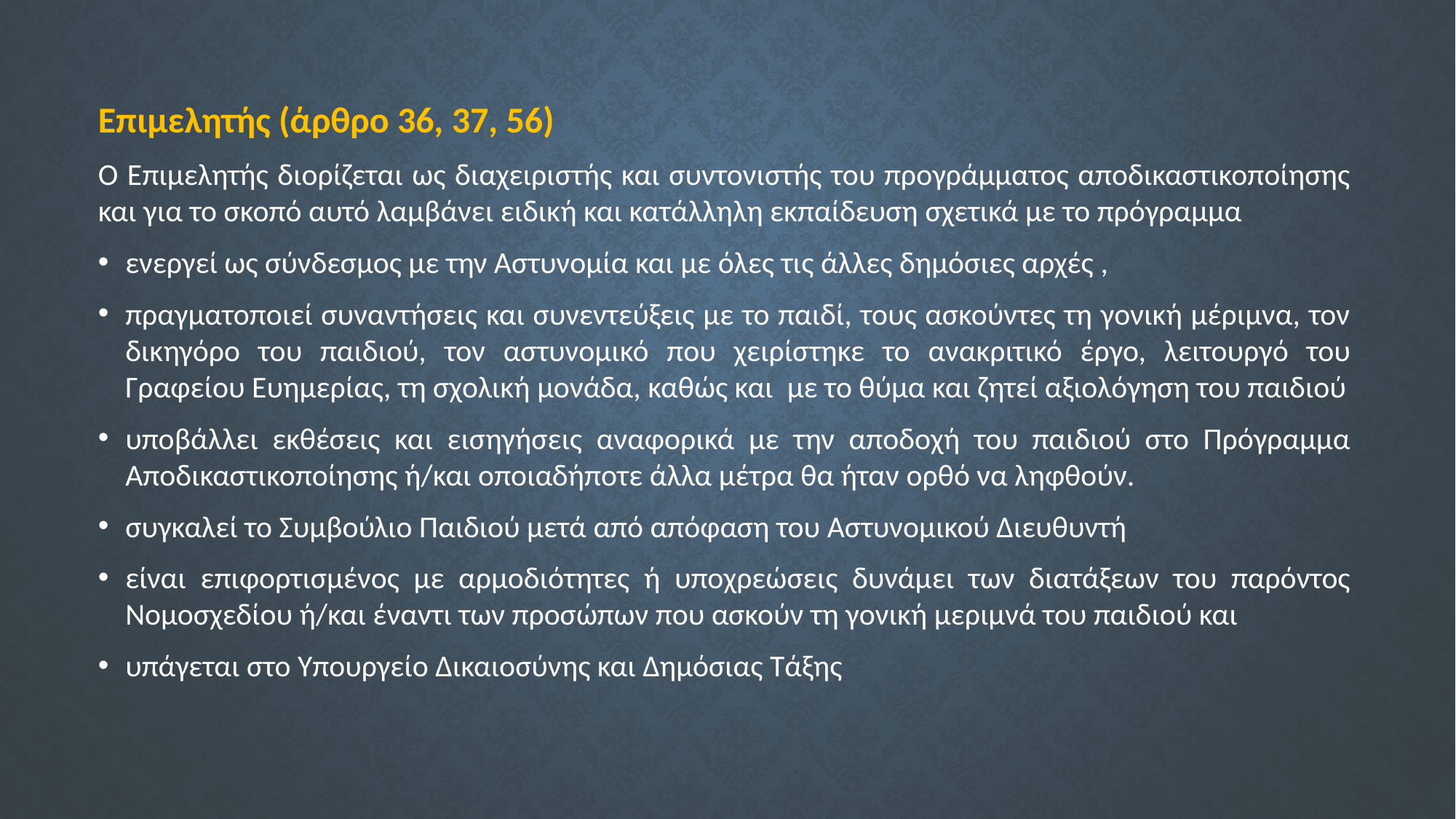

Επιμελητής (άρθρο 36, 37, 56)
Ο Επιμελητής διορίζεται ως διαχειριστής και συντονιστής του προγράμματος αποδικαστικοποίησης και για το σκοπό αυτό λαμβάνει ειδική και κατάλληλη εκπαίδευση σχετικά με το πρόγραμμα
ενεργεί ως σύνδεσμος με την Αστυνομία και με όλες τις άλλες δημόσιες αρχές ,
πραγματοποιεί συναντήσεις και συνεντεύξεις με το παιδί, τους ασκούντες τη γονική μέριμνα, τον δικηγόρο του παιδιού, τον αστυνομικό που χειρίστηκε το ανακριτικό έργο, λειτουργό του Γραφείου Ευημερίας, τη σχολική μονάδα, καθώς και  με το θύμα και ζητεί αξιολόγηση του παιδιού
υποβάλλει εκθέσεις και εισηγήσεις αναφορικά με την αποδοχή του παιδιού στο Πρόγραμμα Αποδικαστικοποίησης ή/και οποιαδήποτε άλλα μέτρα θα ήταν ορθό να ληφθούν.
συγκαλεί το Συμβούλιο Παιδιού μετά από απόφαση του Αστυνομικού Διευθυντή
είναι επιφορτισμένος με αρμοδιότητες ή υποχρεώσεις δυνάμει των διατάξεων του παρόντος Νομοσχεδίου ή/και έναντι των προσώπων που ασκούν τη γονική μεριμνά του παιδιού και
υπάγεται στο Υπουργείο Δικαιοσύνης και Δημόσιας Τάξης